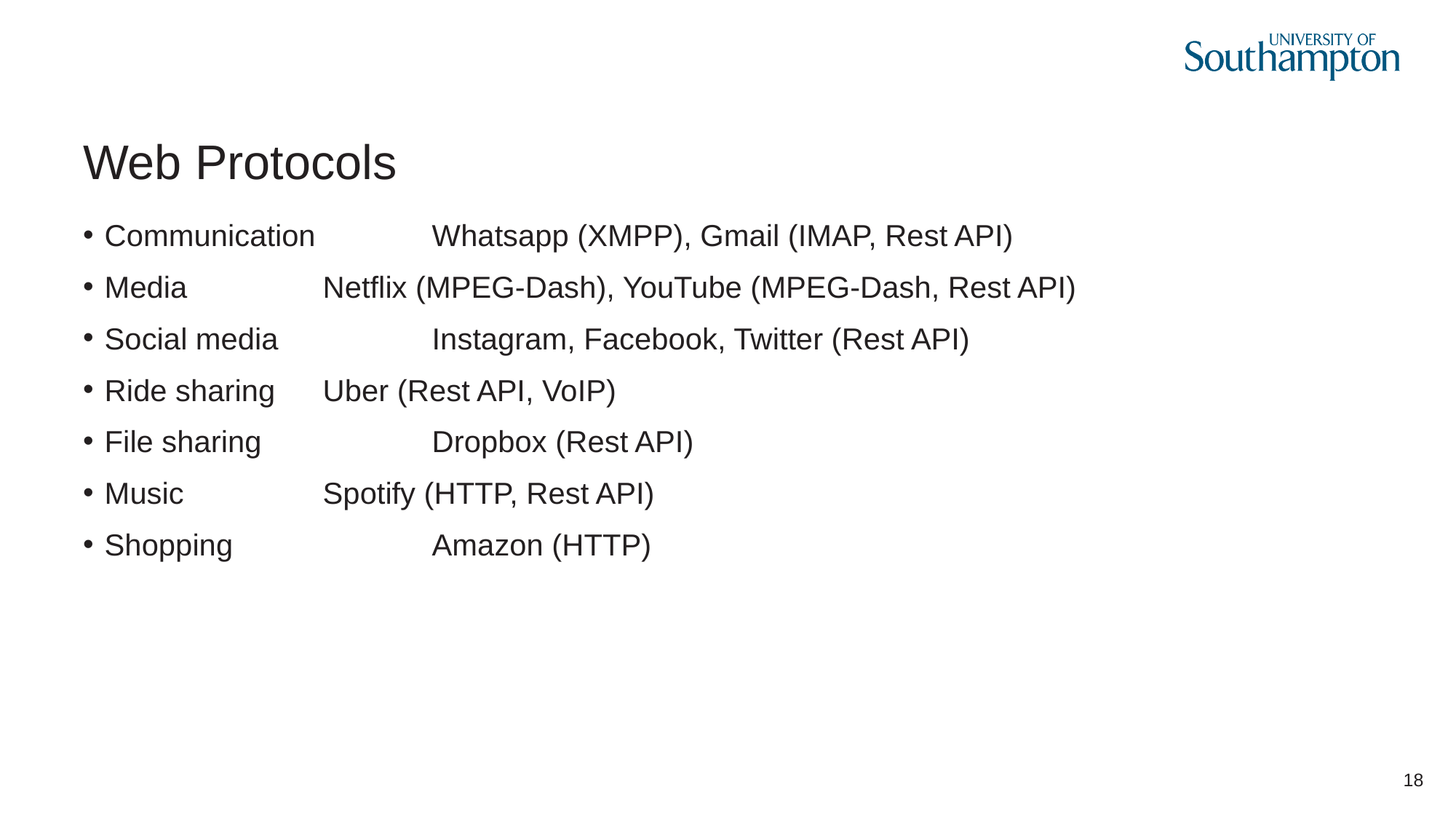

# Web Protocols
Communication  	Whatsapp (XMPP), Gmail (IMAP, Rest API)
Media  		Netflix (MPEG-Dash), YouTube (MPEG-Dash, Rest API)
Social media 		Instagram, Facebook, Twitter (Rest API)
Ride sharing  	Uber (Rest API, VoIP)
File sharing 		Dropbox (Rest API)
Music 		Spotify (HTTP, Rest API)
Shopping		Amazon (HTTP)